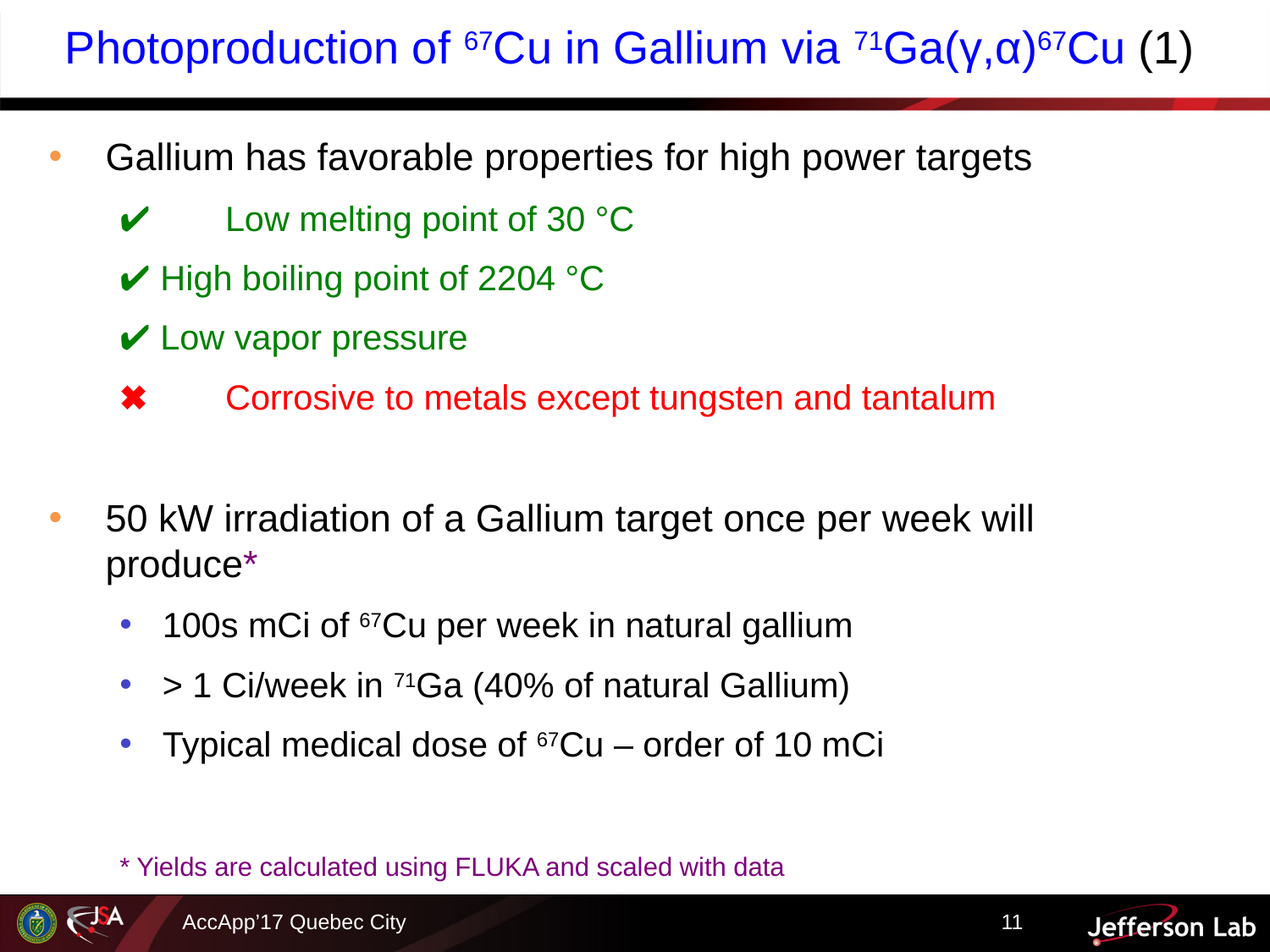

# Photoproduction of 67Cu in Gallium via 71Ga(γ,α)67Cu (1)
Gallium has favorable properties for high power targets
✔	Low melting point of 30 °C
✔ High boiling point of 2204 °C
✔ Low vapor pressure
✖	Corrosive to metals except tungsten and tantalum

50 kW irradiation of a Gallium target once per week will  produce*
100s mCi of 67Cu per week in natural gallium
> 1 Ci/week in 71Ga (40% of natural Gallium)
Typical medical dose of 67Cu – order of 10 mCi
* Yields are calculated using FLUKA and scaled with data
AccApp’17 Quebec City
11